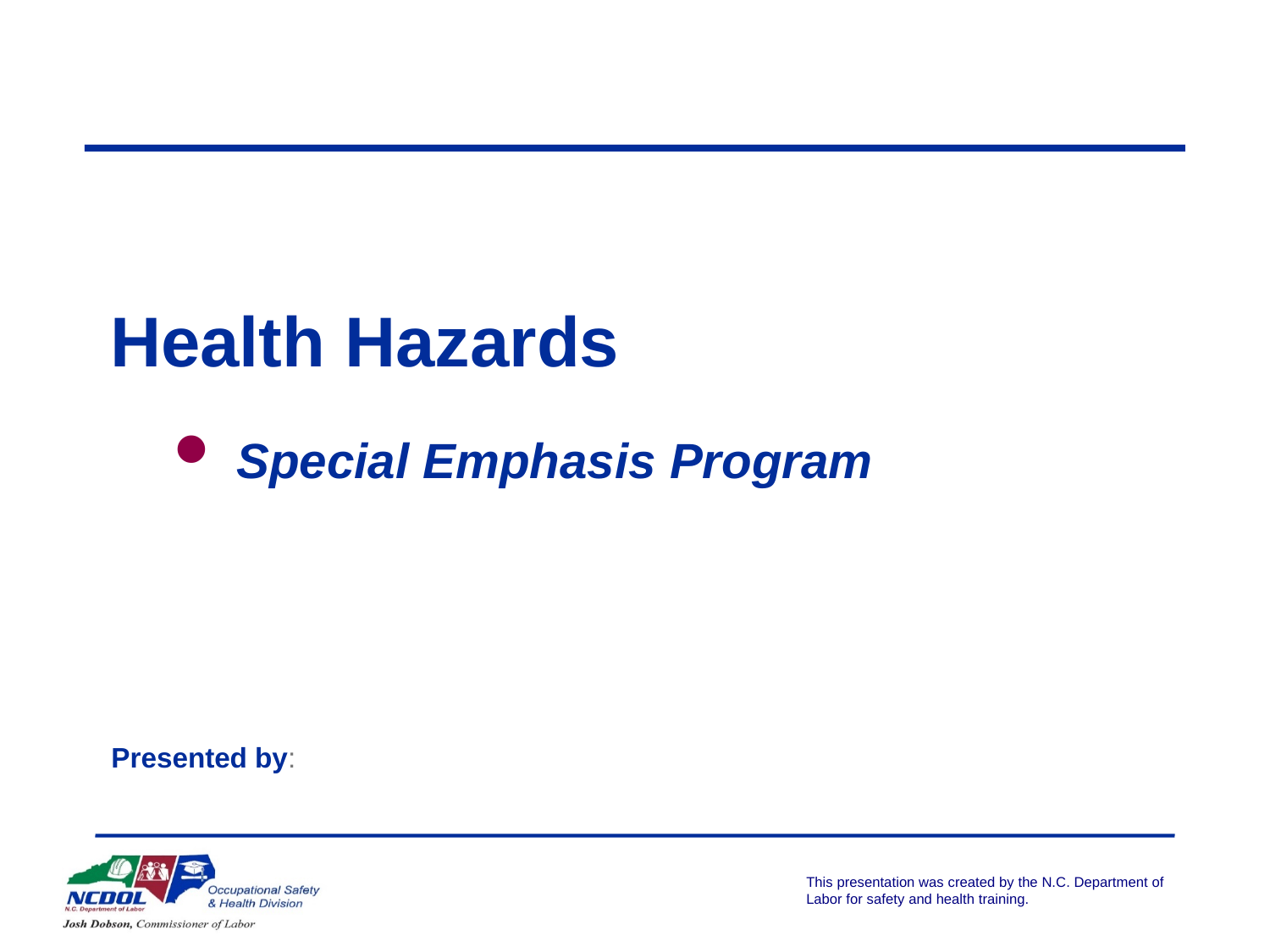

# Health Hazards
 Special Emphasis Program
Presented by: